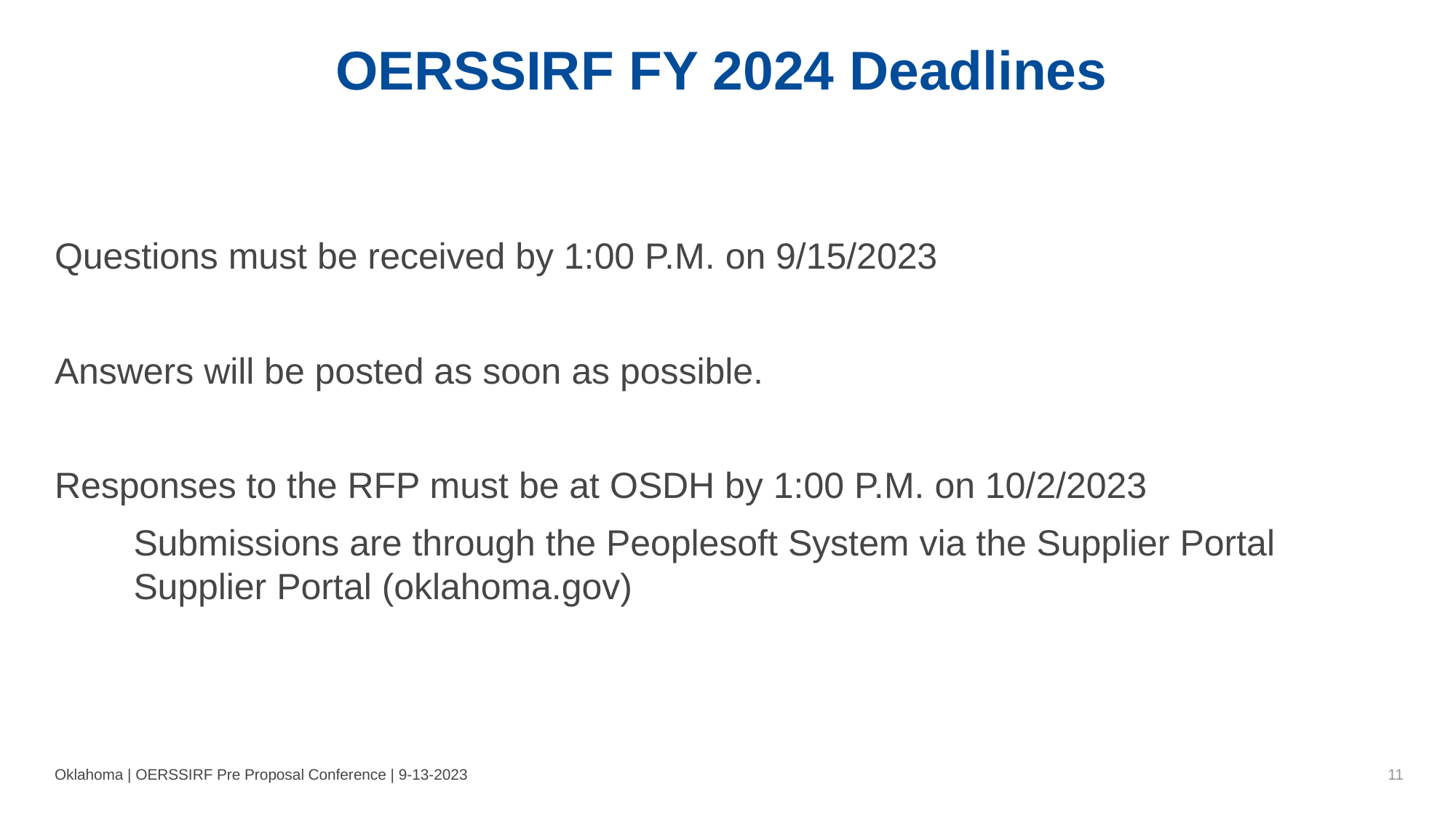

# OERSSIRF FY 2024 Deadlines

Questions must be received by 1:00 P.M. on 9/15/2023

Answers will be posted as soon as possible.

Responses to the RFP must be at OSDH by 1:00 P.M. on 10/2/2023
Submissions are through the Peoplesoft System via the Supplier Portal Supplier Portal (oklahoma.gov)

Oklahoma | OERSSIRF Pre Proposal Conference | 9-13-2023
11